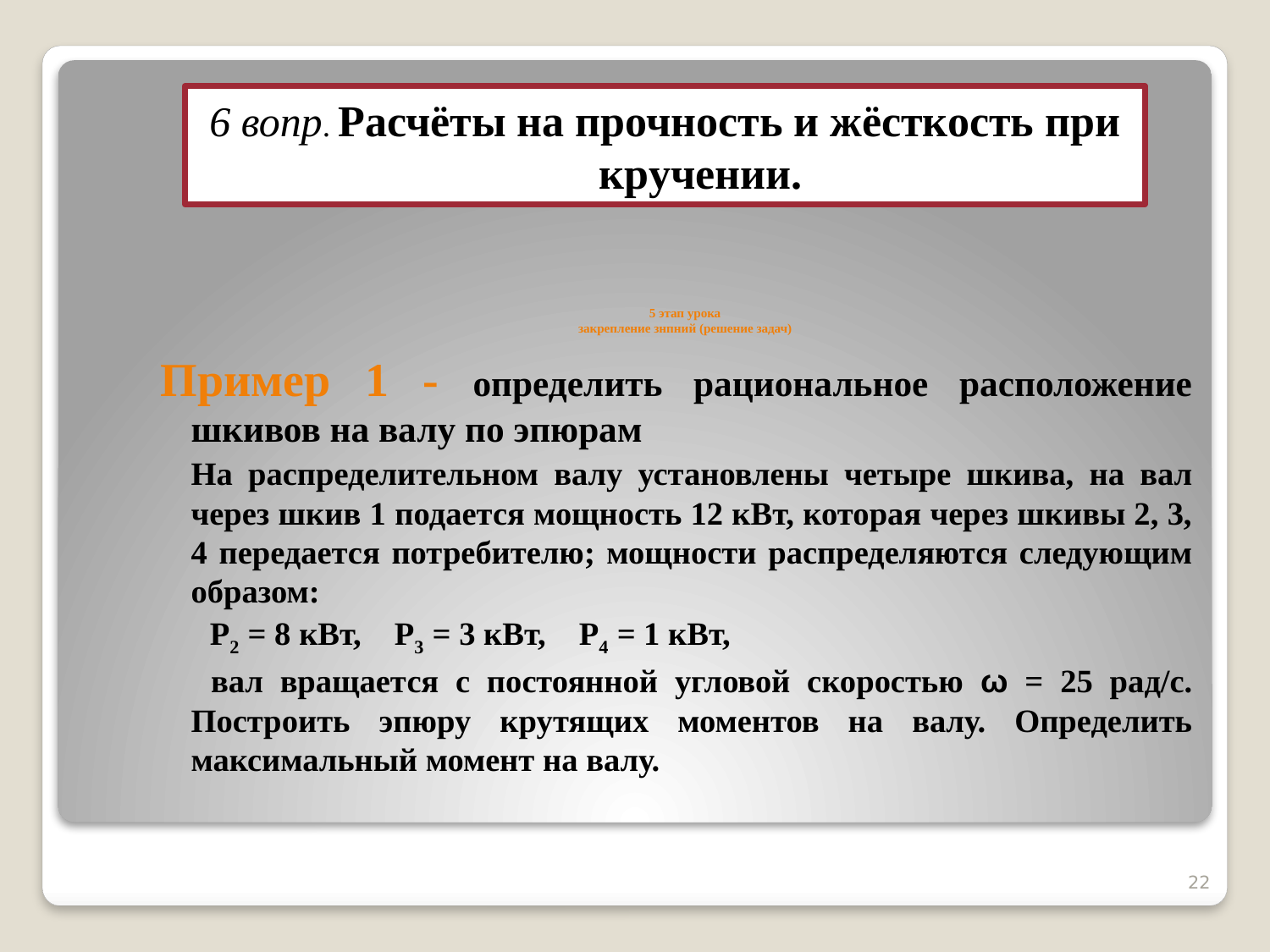

6 вопр. Расчёты на прочность и жёсткость при кручении.
# 5 этап урока закрепление знпний (решение задач)
Пример 1 - определить рациональное расположение шкивов на валу по эпюрам
	На распределительном валу установлены четыре шкива, на вал через шкив 1 подается мощность 12 кВт, которая через шкивы 2, 3, 4 передается потребителю; мощности распределяются следующим образом:
      Р2 = 8 кВт,    Р3 = 3 кВт,    Р4 = 1 кВт,
   вал вращается с постоянной угловой скоростью ω = 25 рад/с. Построить эпюру крутящих моментов на валу. Определить максимальный момент на валу.

22